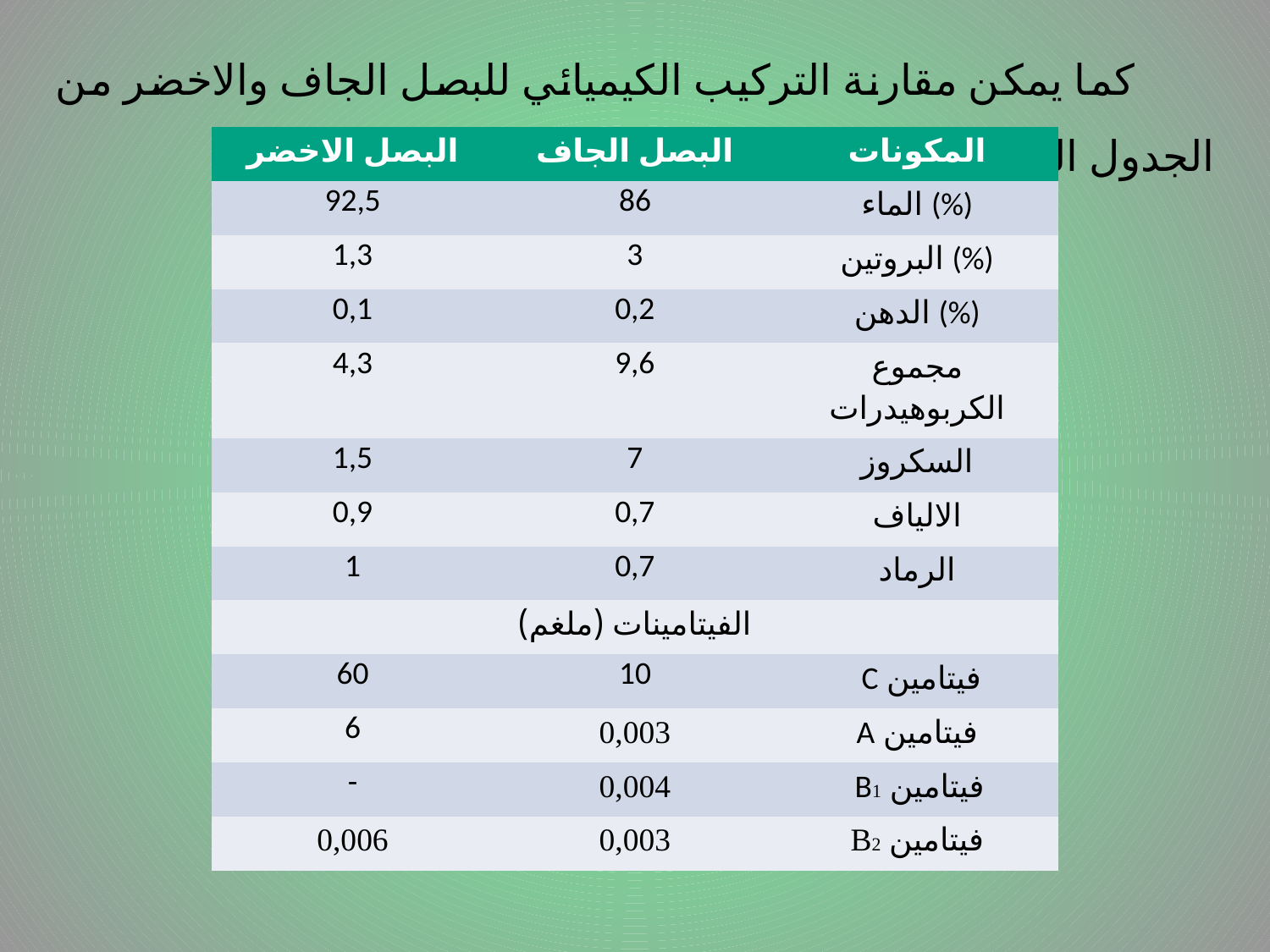

كما يمكن مقارنة التركيب الكيميائي للبصل الجاف والاخضر من الجدول التالي:

# .
| البصل الاخضر | البصل الجاف | المكونات |
| --- | --- | --- |
| 92,5 | 86 | الماء (%) |
| 1,3 | 3 | البروتين (%) |
| 0,1 | 0,2 | الدهن (%) |
| 4,3 | 9,6 | مجموع الكربوهيدرات |
| 1,5 | 7 | السكروز |
| 0,9 | 0,7 | الالياف |
| 1 | 0,7 | الرماد |
| الفيتامينات (ملغم) |  |  |
| 60 | 10 | فيتامين C |
| 6 | 0,003 | فيتامين A |
| - | 0,004 | فيتامين B1 |
| 0,006 | 0,003 | فيتامين B2 |